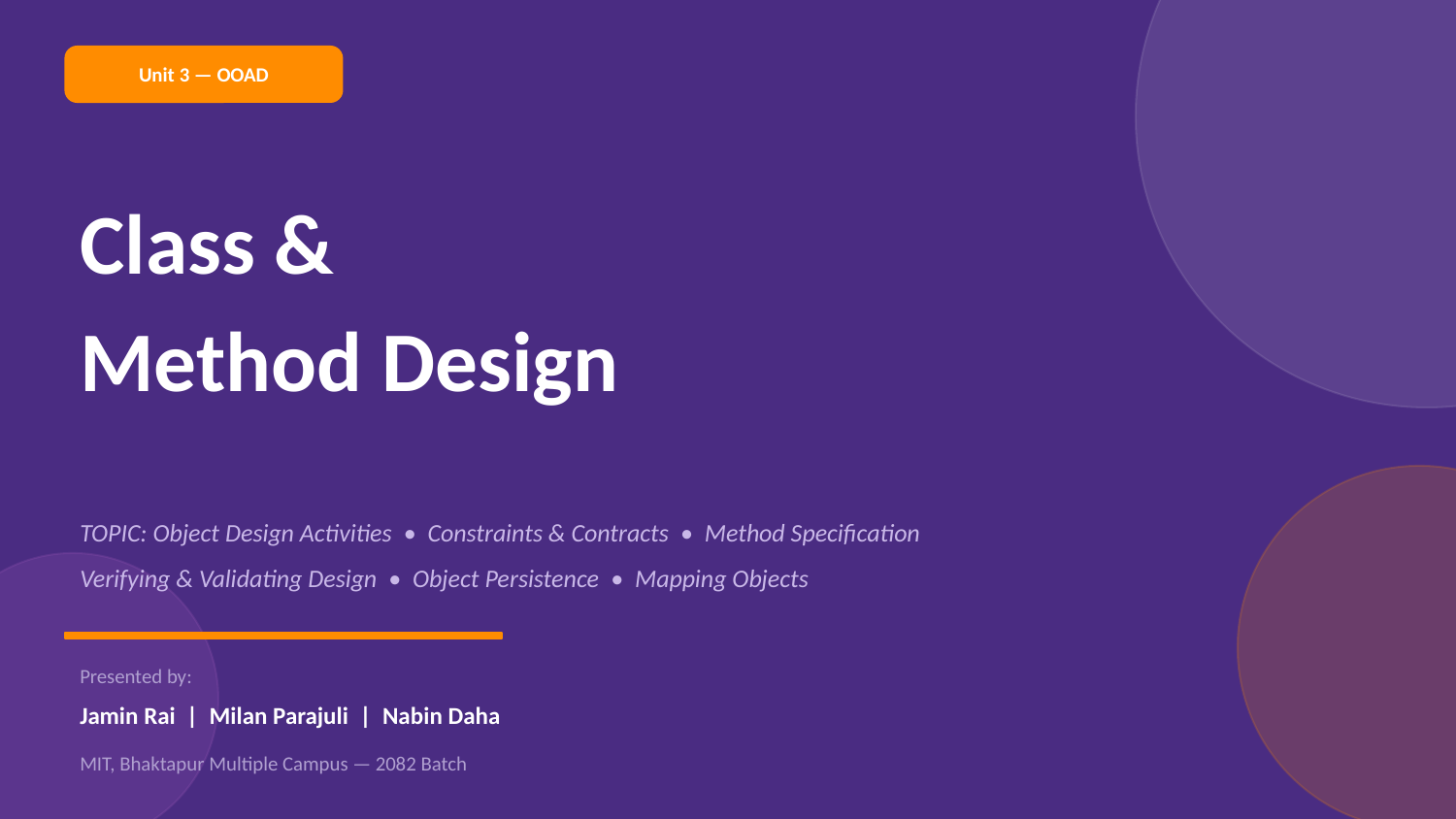

Unit 3 — OOAD
Class &
Method Design

TOPIC: Object Design Activities  •  Constraints & Contracts  •  Method Specification
Verifying & Validating Design  •  Object Persistence  •  Mapping Objects

Presented by:
Jamin Rai  |  Milan Parajuli  |  Nabin Daha
MIT, Bhaktapur Multiple Campus — 2082 Batch